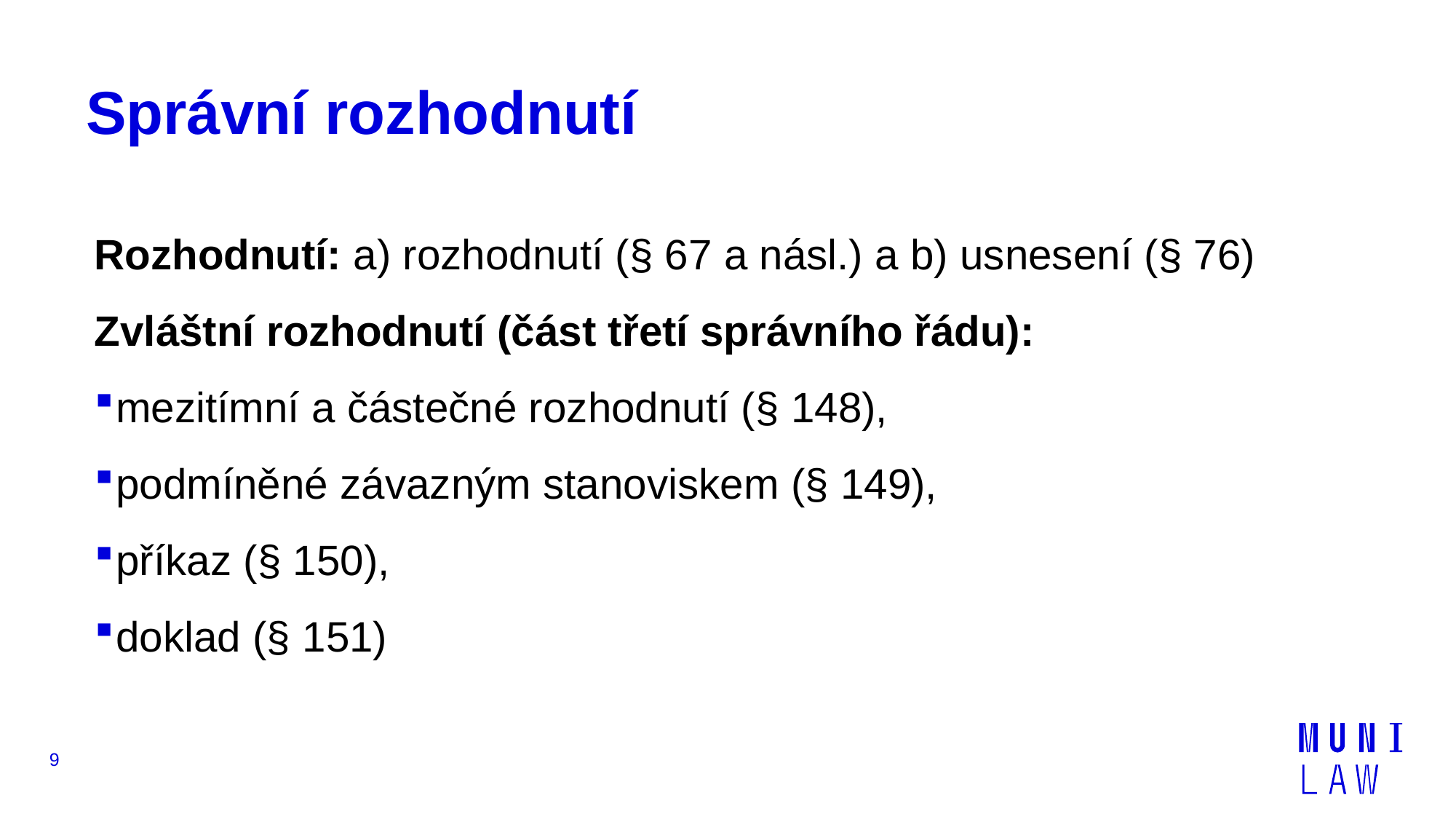

# Správní rozhodnutí
Rozhodnutí: a) rozhodnutí (§ 67 a násl.) a b) usnesení (§ 76)
Zvláštní rozhodnutí (část třetí správního řádu):
mezitímní a částečné rozhodnutí (§ 148),
podmíněné závazným stanoviskem (§ 149),
příkaz (§ 150),
doklad (§ 151)

9